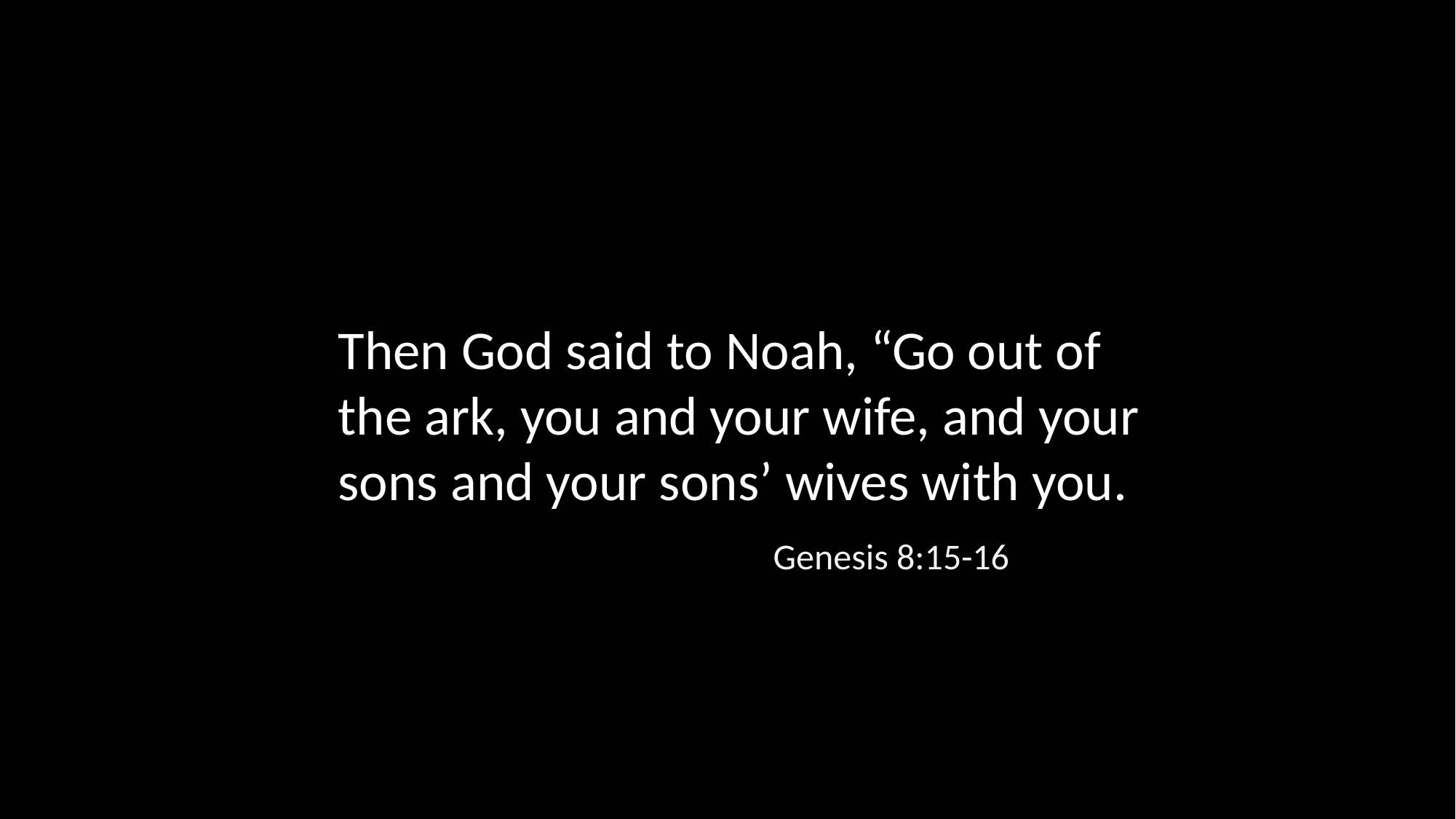

Then God said to Noah, “Go out of the ark, you and your wife, and your sons and your sons’ wives with you.
Genesis 8:15-16